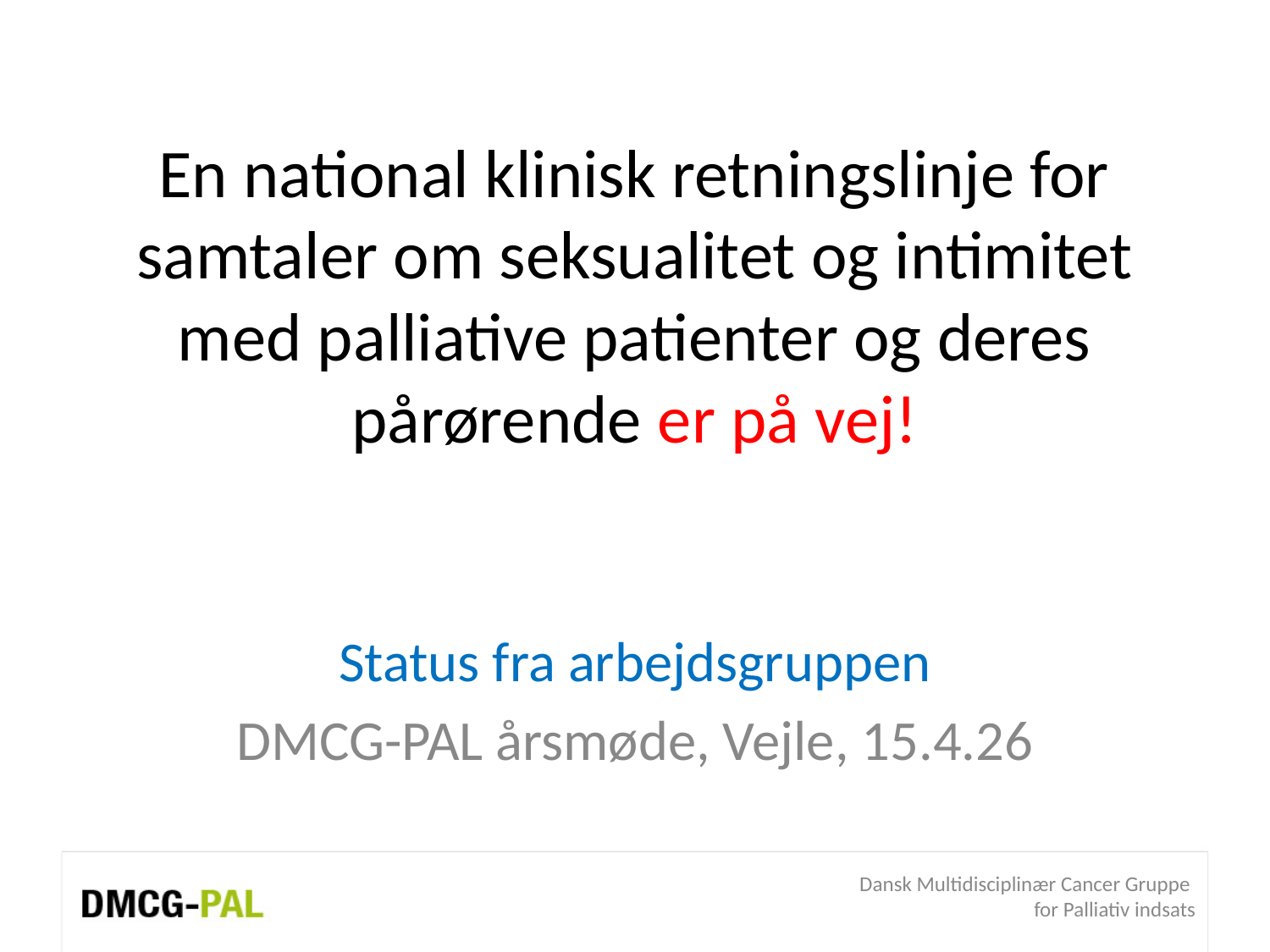

# En national klinisk retningslinje for samtaler om seksualitet og intimitet med palliative patienter og deres pårørende er på vej!

Status fra arbejdsgruppen
DMCG-PAL årsmøde, Vejle, 15.4.26

Dansk Multidisciplinær Cancer Gruppe
for Palliativ indsats